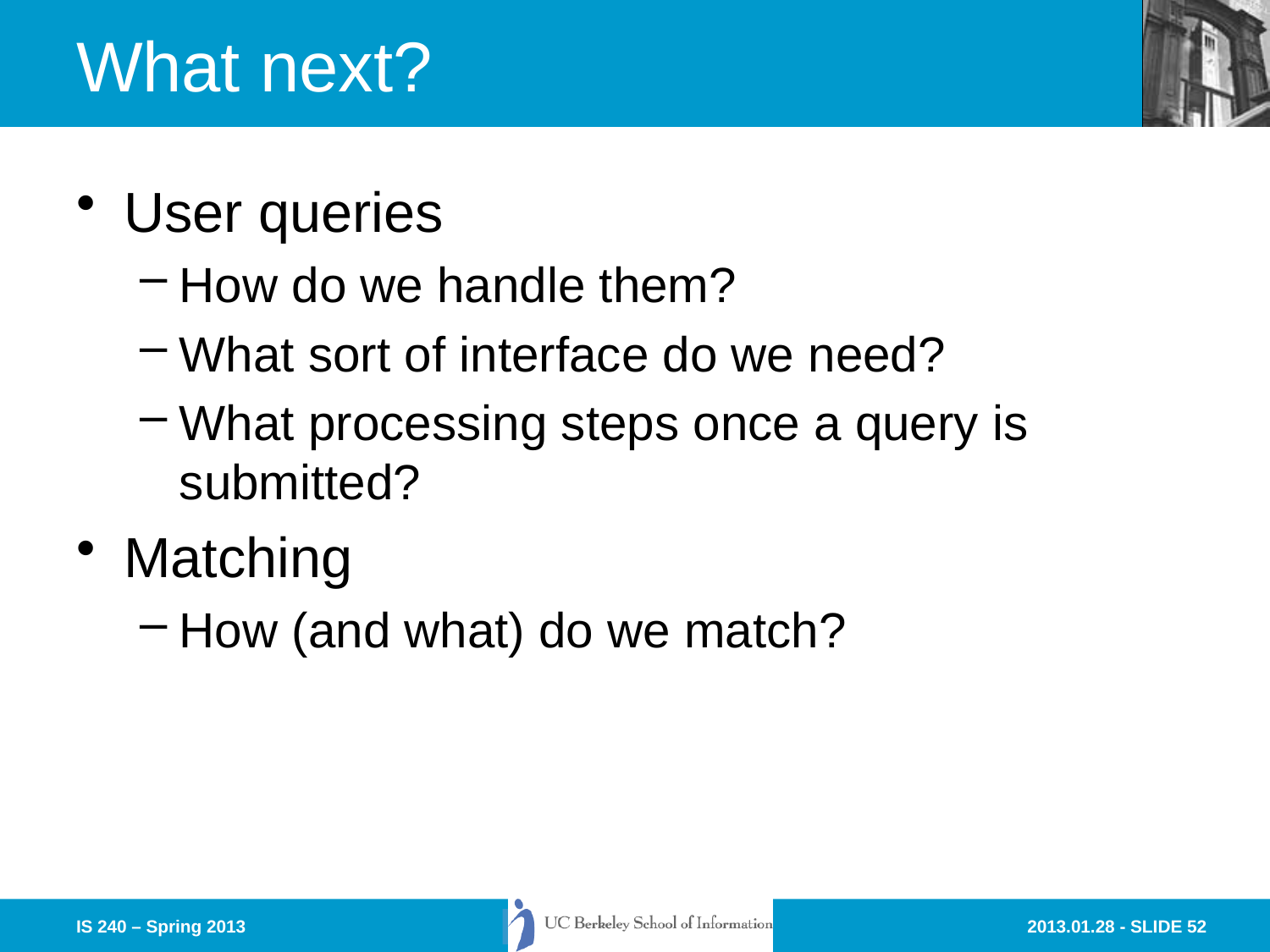

# What next?
User queries
How do we handle them?
What sort of interface do we need?
What processing steps once a query is submitted?
Matching
How (and what) do we match?
IS 240 – Spring 2013